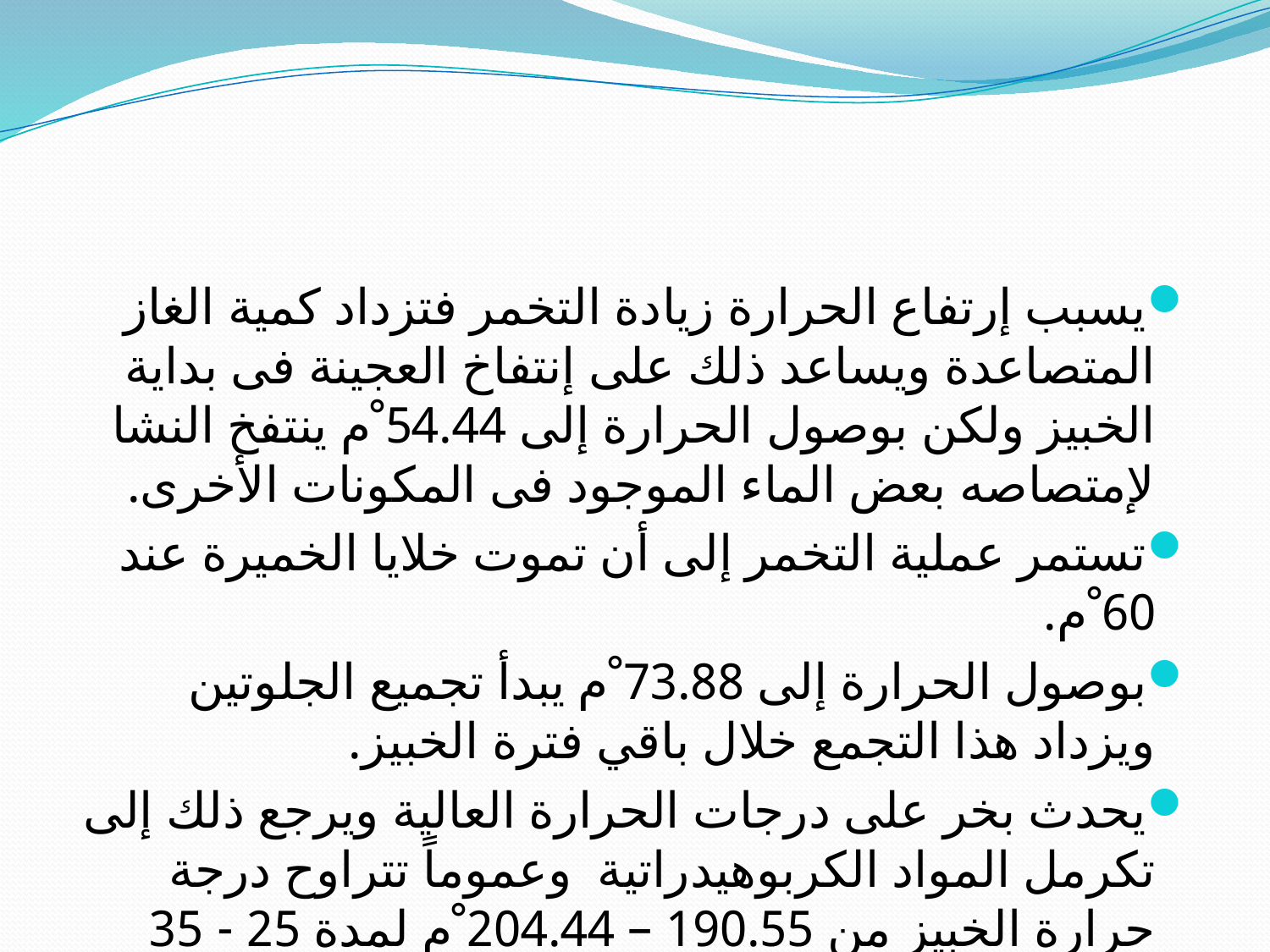

#
يسبب إرتفاع الحرارة زيادة التخمر فتزداد كمية الغاز المتصاعدة ويساعد ذلك على إنتفاخ العجينة فى بداية الخبيز ولكن بوصول الحرارة إلى 54.44 ْم ينتفخ النشا لإمتصاصه بعض الماء الموجود فى المكونات الأخرى.
تستمر عملية التخمر إلى أن تموت خلايا الخميرة عند 60 ْم.
بوصول الحرارة إلى 73.88 ْم يبدأ تجميع الجلوتين ويزداد هذا التجمع خلال باقي فترة الخبيز.
يحدث بخر على درجات الحرارة العالية ويرجع ذلك إلى تكرمل المواد الكربوهيدراتية  وعموماً تتراوح درجة حرارة الخبيز من 190.55 – 204.44 ْم لمدة 25 - 35 دقيقة